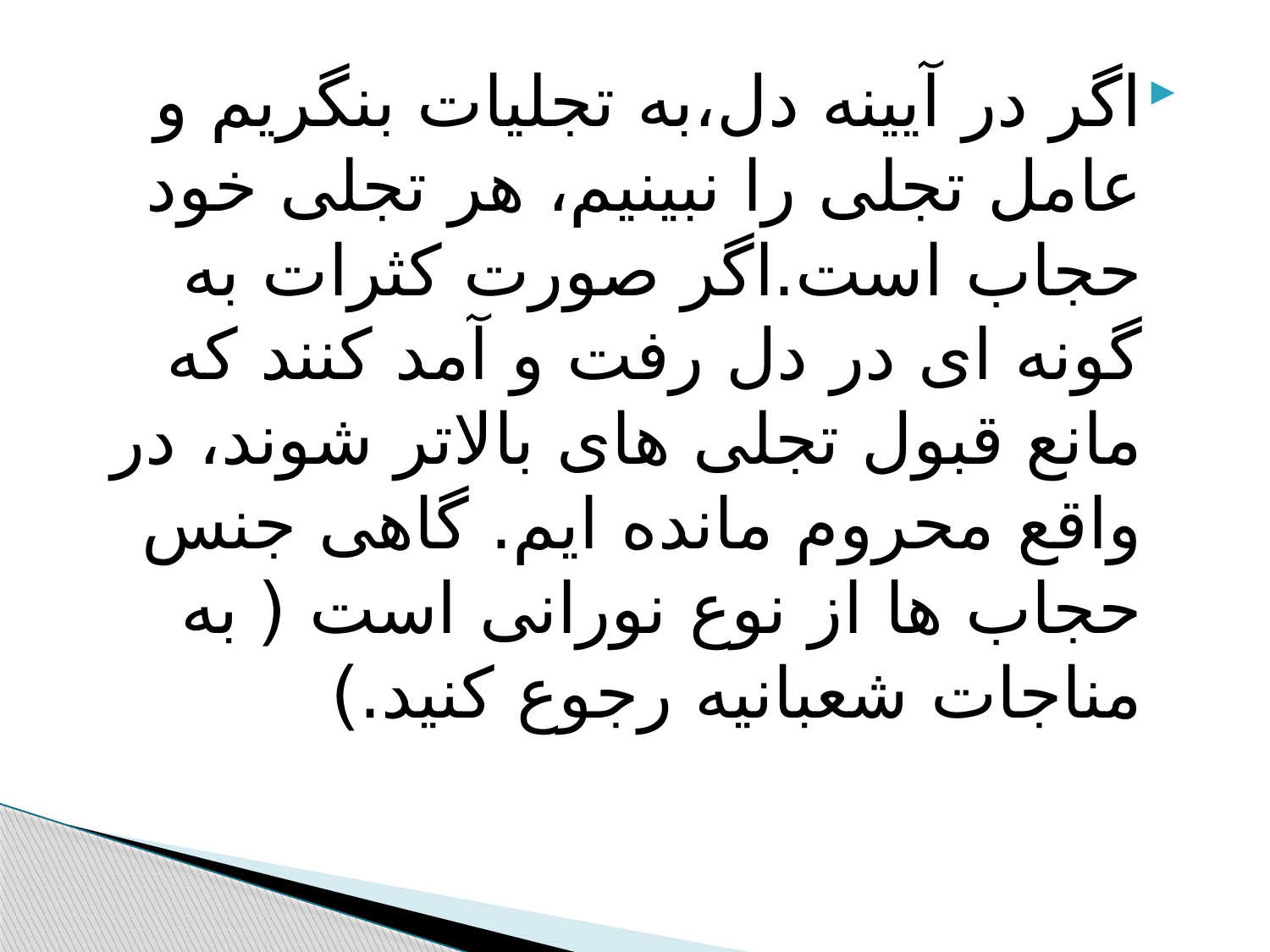

#
اگر در آیینه دل،به تجلیات بنگریم و عامل تجلی را نبینیم، هر تجلی خود حجاب است.اگر صورت کثرات به گونه ای در دل رفت و آمد کنند که مانع قبول تجلی های بالاتر شوند، در واقع محروم مانده ایم. گاهی جنس حجاب ها از نوع نورانی است ( به مناجات شعبانیه رجوع کنید.)